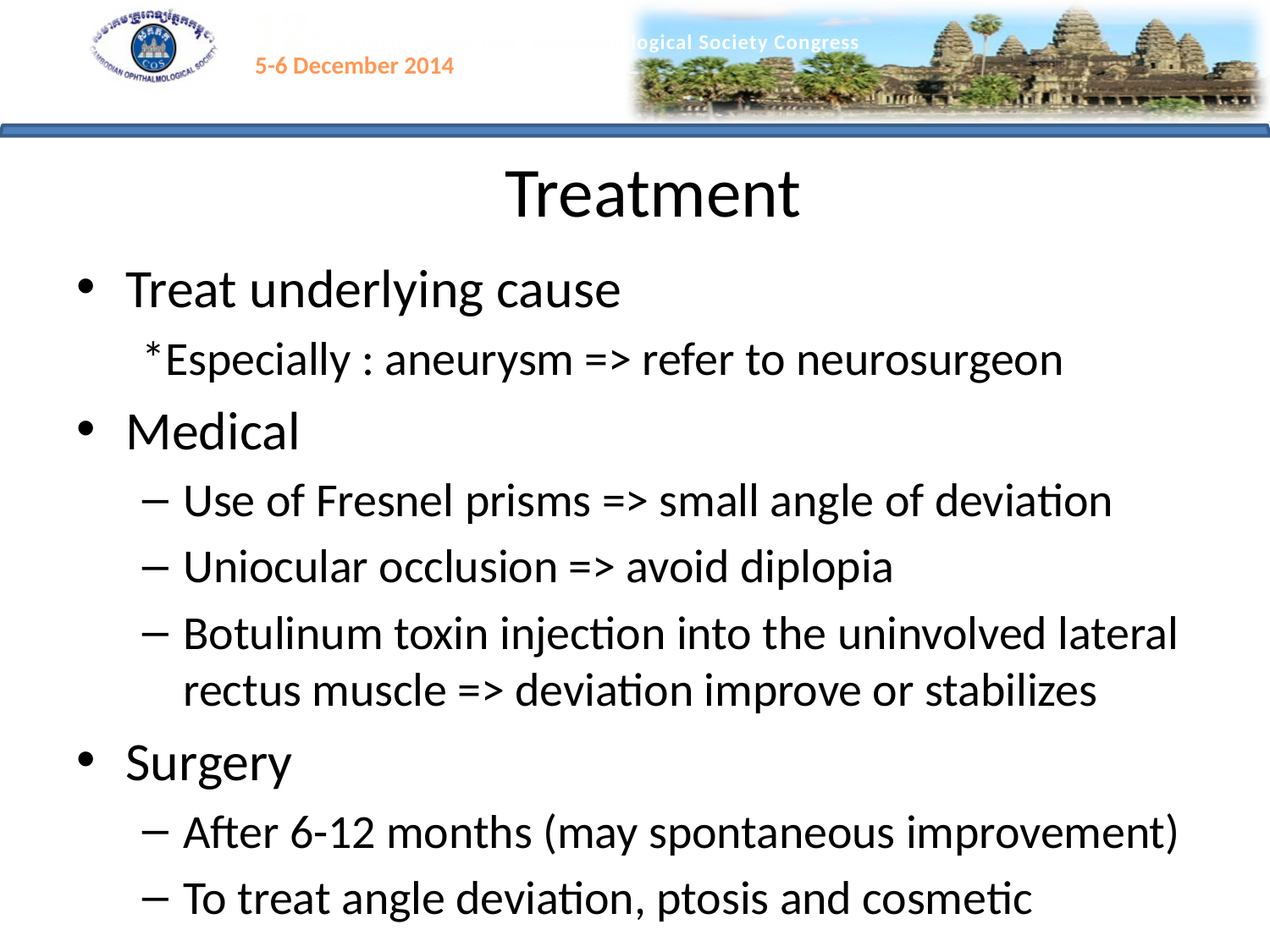

# Treatment
Treat underlying cause
*Especially : aneurysm => refer to neurosurgeon
Medical
Use of Fresnel prisms => small angle of deviation
Uniocular occlusion => avoid diplopia
Botulinum toxin injection into the uninvolved lateral rectus muscle => deviation improve or stabilizes
Surgery
After 6-12 months (may spontaneous improvement)
To treat angle deviation, ptosis and cosmetic